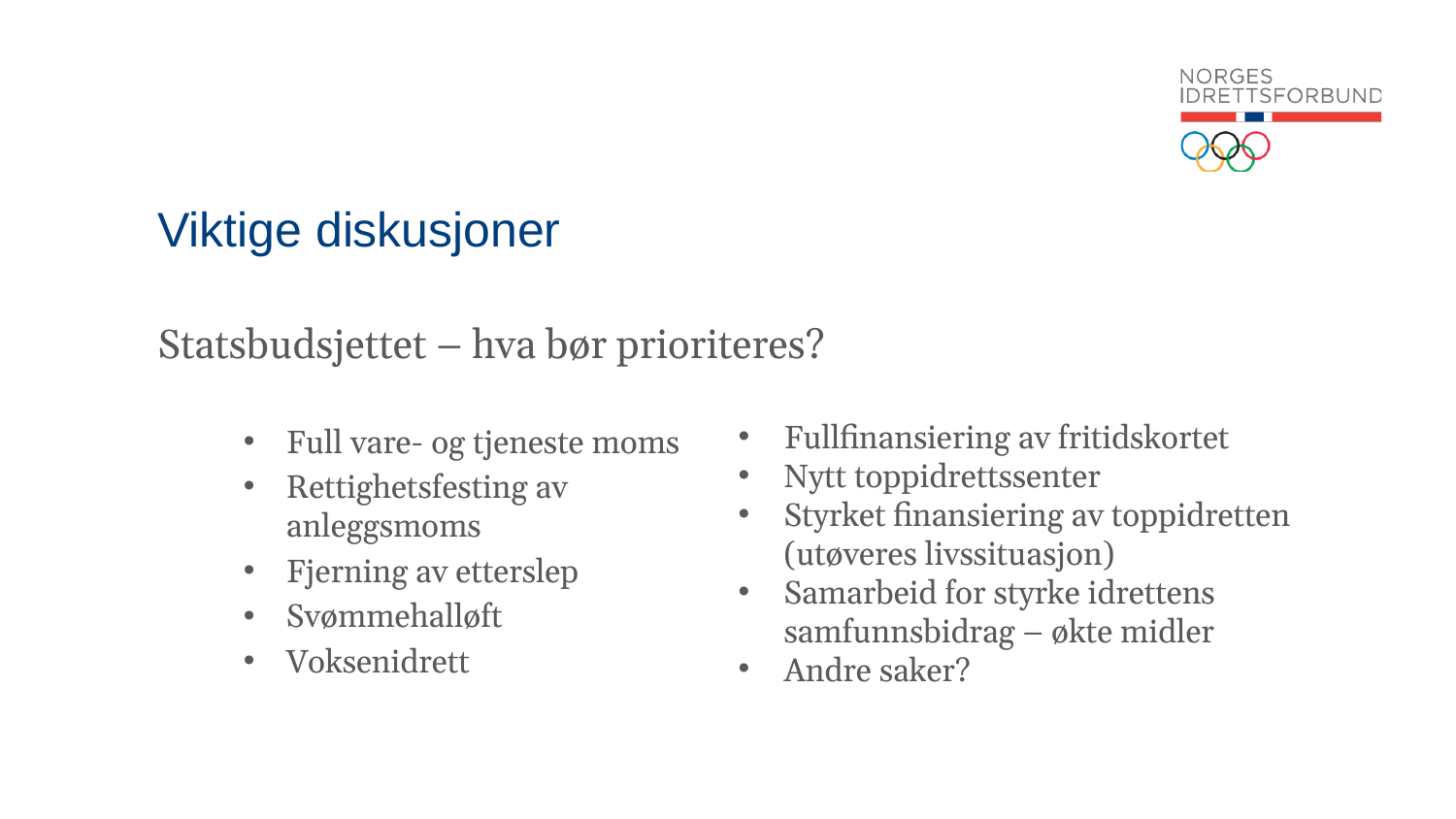

# Viktige diskusjoner
Statsbudsjettet – hva bør prioriteres?
Fullfinansiering av fritidskortet
Nytt toppidrettssenter
Styrket finansiering av toppidretten (utøveres livssituasjon)
Samarbeid for styrke idrettens samfunnsbidrag – økte midler
Andre saker?
Full vare- og tjeneste moms
Rettighetsfesting av anleggsmoms
Fjerning av etterslep
Svømmehalløft
Voksenidrett